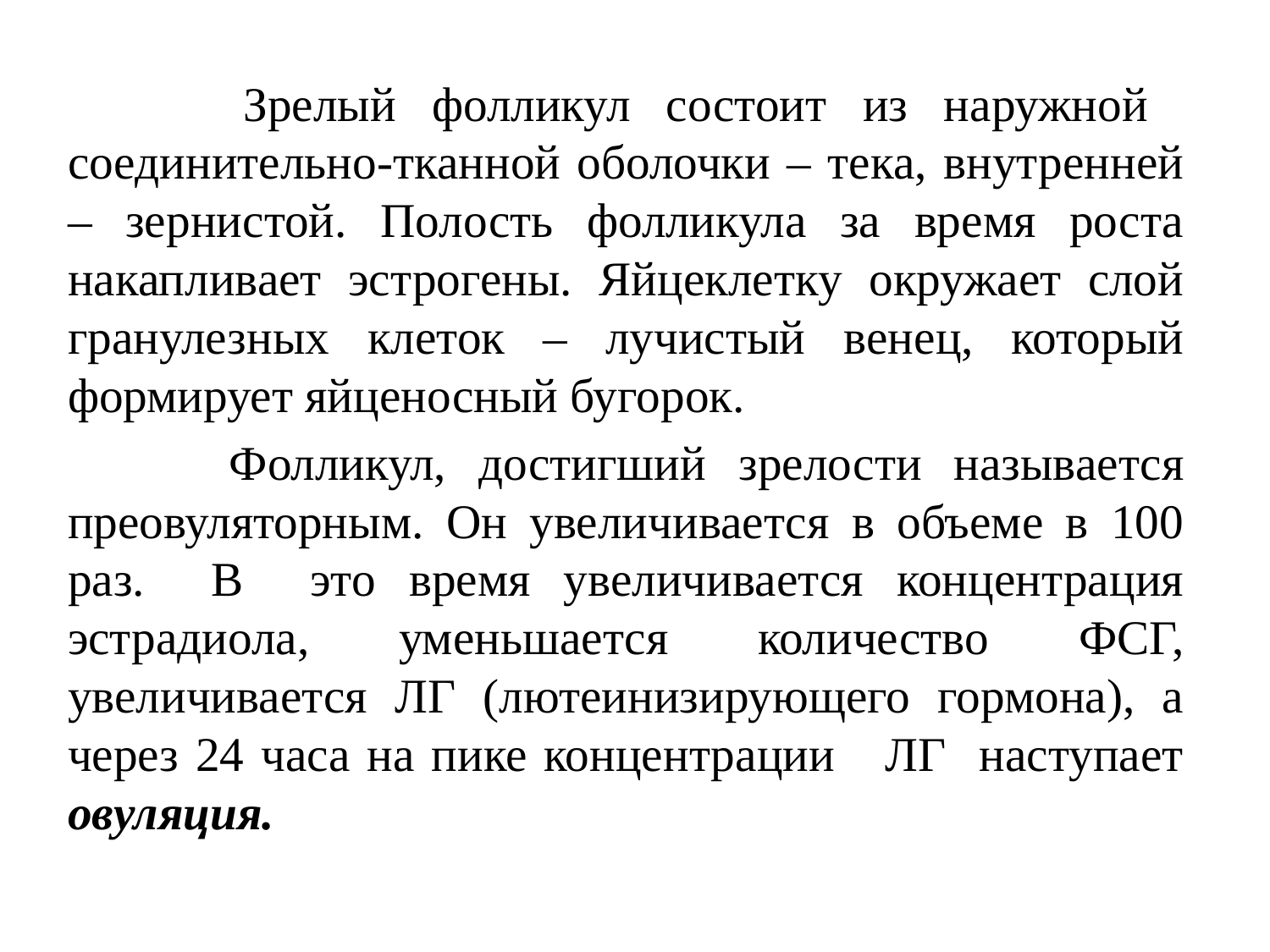

Зрелый фолликул состоит из наружной  соединительно-тканной оболочки – тека, внутренней – зернистой. Полость фолликула за время роста накапливает эстрогены. Яйцеклетку окружает слой гранулезных клеток – лучистый венец, который формирует яйценосный бугорок.
     Фолликул, достигший зрелости называется преовуляторным. Он увеличивается в объеме в 100 раз.  В  это время увеличивается концентрация эстрадиола, уменьшается количество ФСГ, увеличивается ЛГ (лютеинизирующего гормона), а через 24 часа на пике концентрации   ЛГ  наступает овуляция.